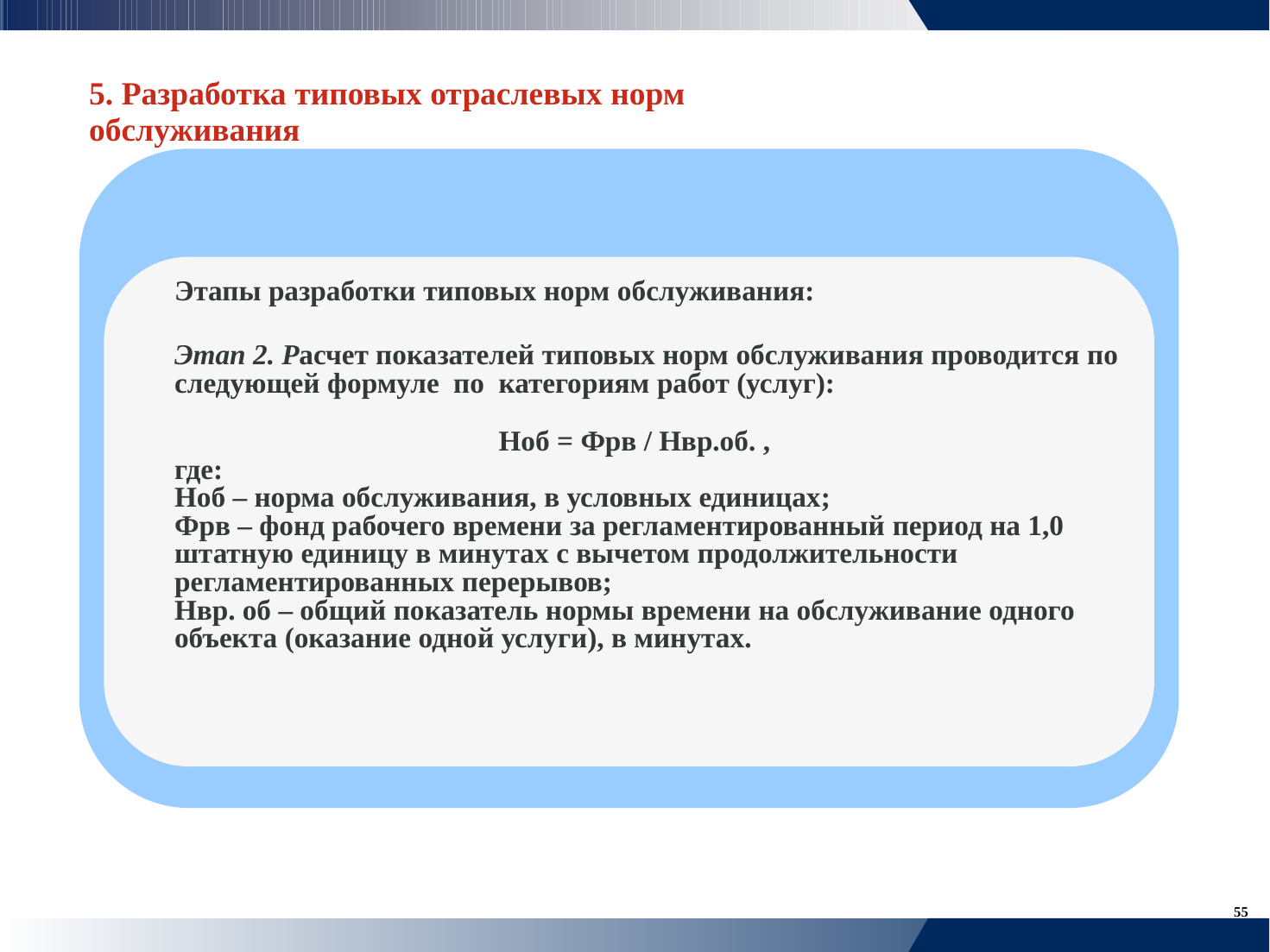

5. Разработка типовых отраслевых норм
обслуживания

Этапы разработки типовых норм обслуживания:

Этап 2. Расчет показателей типовых норм обслуживания проводится по
следующей формуле  по  категориям работ (услуг):

	Ноб = Фрв / Нвр.об. ,
где:
Ноб – норма обслуживания, в условных единицах;
Фрв – фонд рабочего времени за регламентированный период на 1,0
штатную единицу в минутах с вычетом продолжительности
регламентированных перерывов;
Нвр. об – общий показатель нормы времени на обслуживание одного
объекта (оказание одной услуги), в минутах.
55